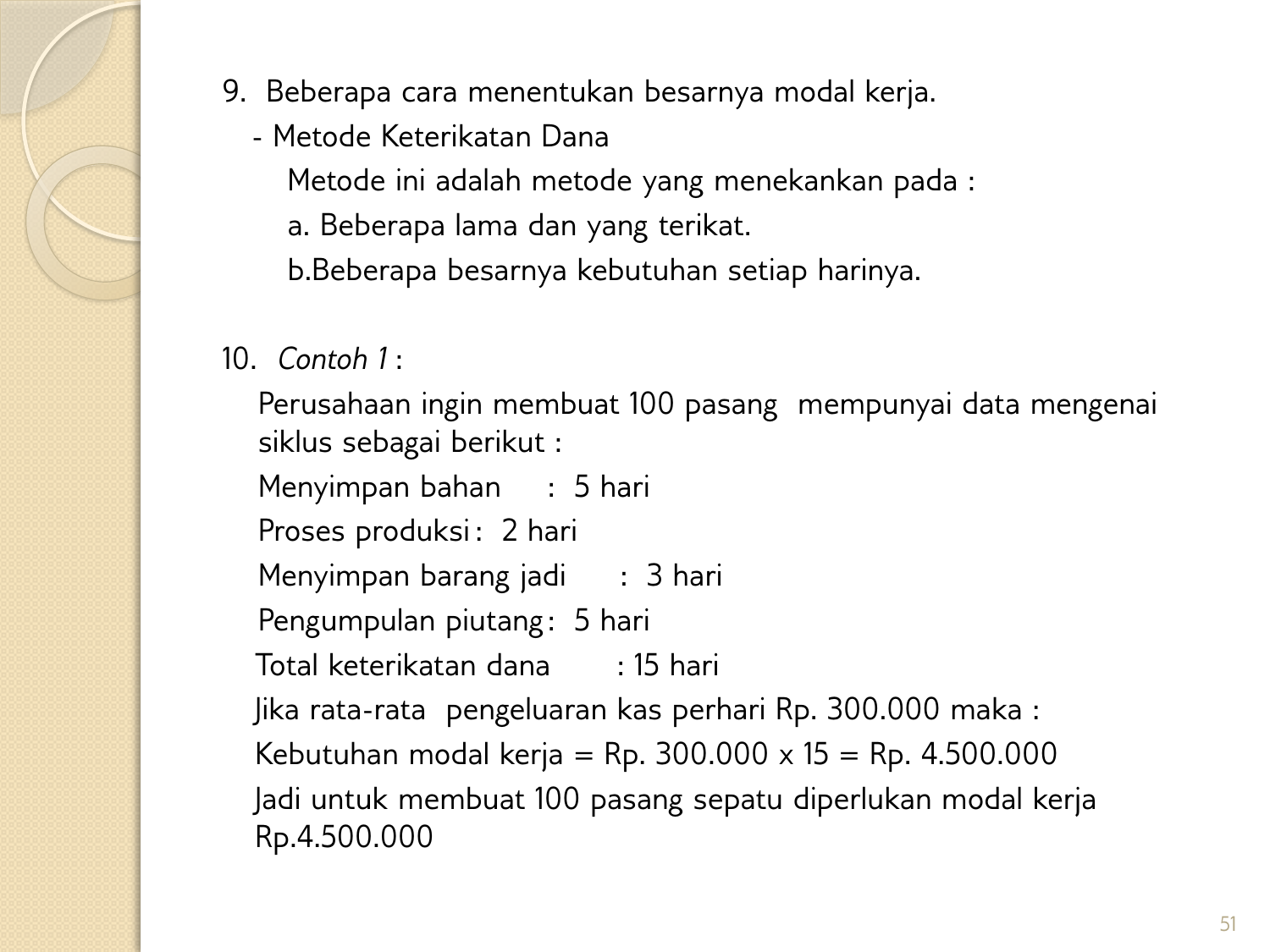

9.  Beberapa cara menentukan besarnya modal kerja.
   - Metode Keterikatan Dana
	Metode ini adalah metode yang menekankan pada :
	a. Beberapa lama dan yang terikat.
	b.Beberapa besarnya kebutuhan setiap harinya.

10.  Contoh 1 :
	Perusahaan ingin membuat 100 pasang  mempunyai data mengenai siklus sebagai berikut :
	Menyimpan bahan			:  5 hari
	Proses produksi			:  2 hari
	Menyimpan barang jadi			:  3 hari
	Pengumpulan piutang			:  5 hari
		Total keterikatan dana		: 15 hari
		Jika rata-rata  pengeluaran kas perhari Rp. 300.000 maka :
		Kebutuhan modal kerja = Rp. 300.000 x 15 = Rp. 4.500.000
		Jadi untuk membuat 100 pasang sepatu diperlukan modal kerja 	Rp.4.500.000

51